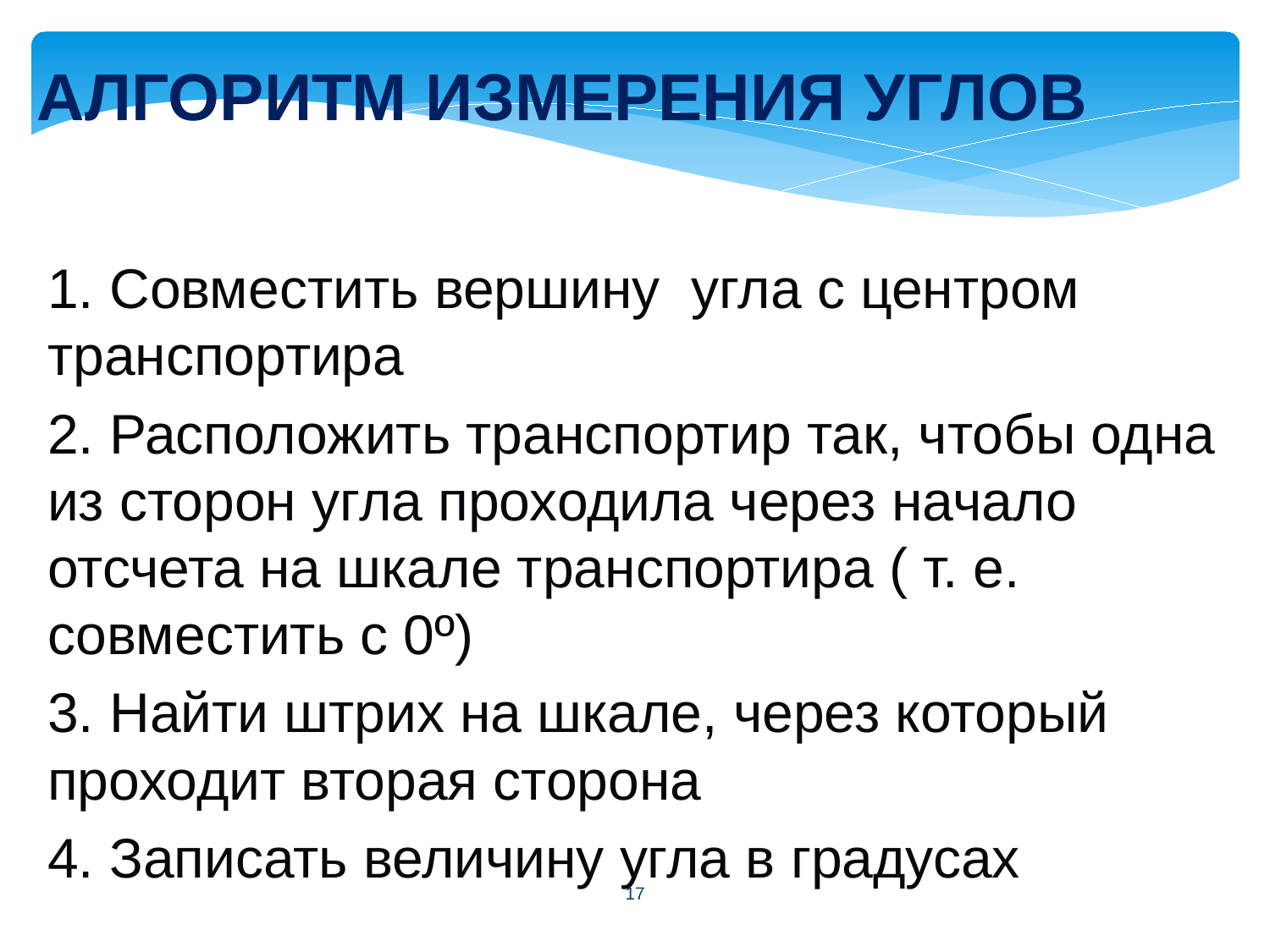

АЛГОРИТМ ИЗМЕРЕНИЯ УГЛОВ
1. Совместить вершину  угла с центром транспортира
2. Расположить транспортир так, чтобы одна из сторон угла проходила через начало отсчета на шкале транспортира ( т. е. совместить с 0º)
3. Найти штрих на шкале, через который проходит вторая сторона
4. Записать величину угла в градусах

17